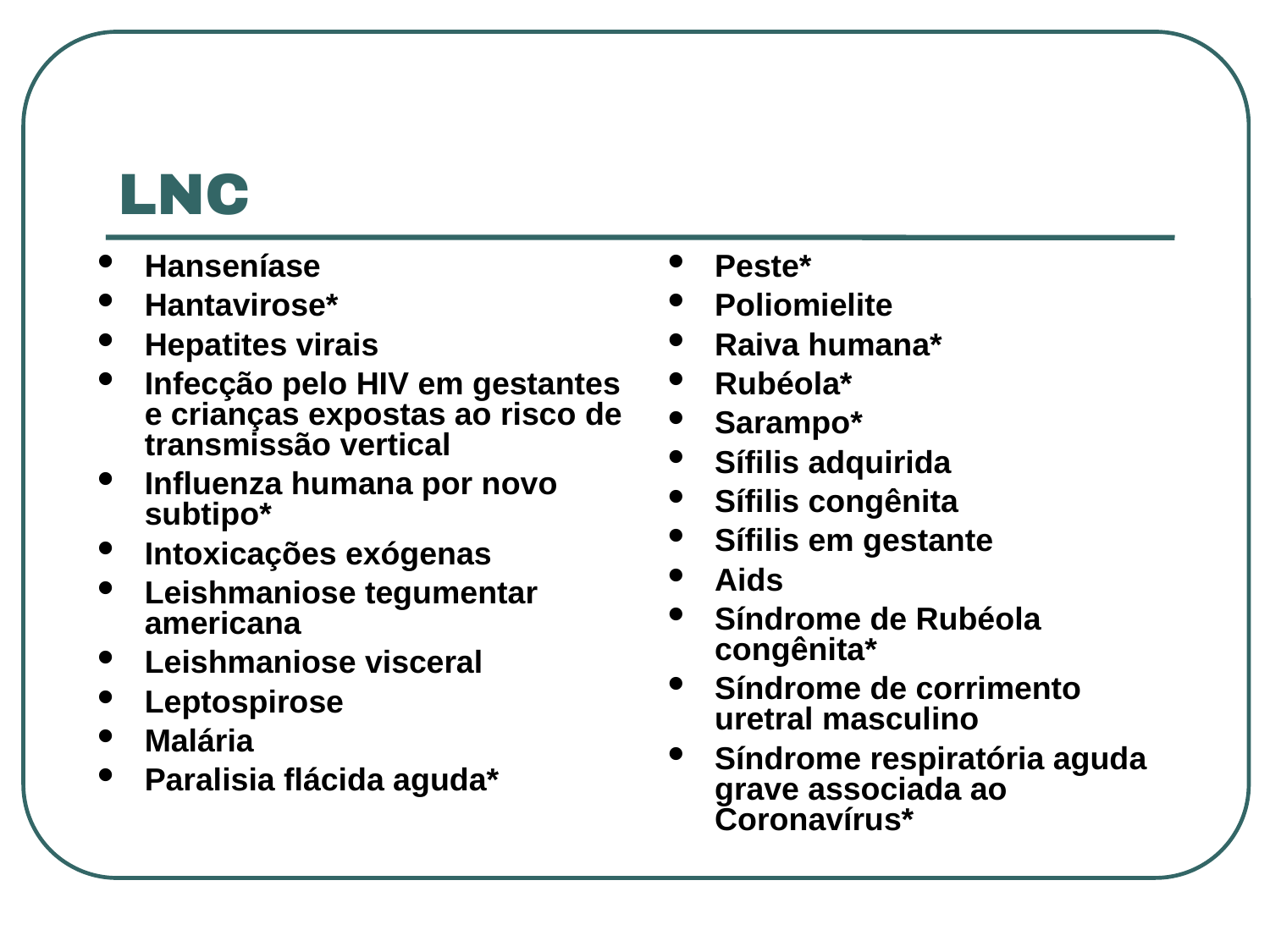

LNC
Hanseníase
Hantavirose*
Hepatites virais
Infecção pelo HIV em gestantes e crianças expostas ao risco de transmissão vertical
Influenza humana por novo subtipo*
Intoxicações exógenas
Leishmaniose tegumentar americana
Leishmaniose visceral
Leptospirose
Malária
Paralisia flácida aguda*

Peste*
Poliomielite
Raiva humana*
Rubéola*
Sarampo*
Sífilis adquirida
Sífilis congênita
Sífilis em gestante
Aids
Síndrome de Rubéola congênita*
Síndrome de corrimento uretral masculino
Síndrome respiratória aguda grave associada ao Coronavírus*